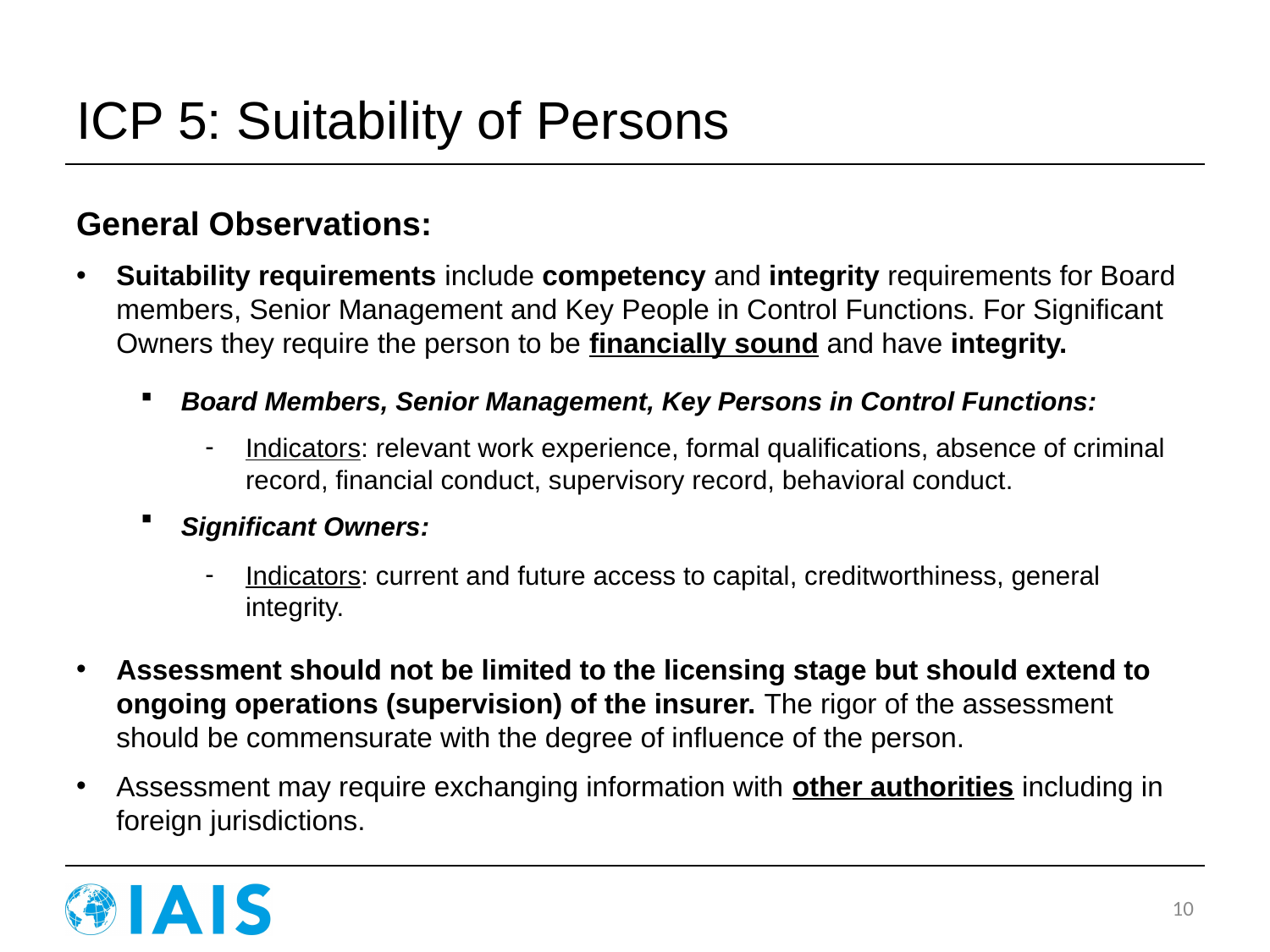

# ICP 5: Suitability of Persons
General Observations:
Suitability requirements include competency and integrity requirements for Board members, Senior Management and Key People in Control Functions. For Significant Owners they require the person to be financially sound and have integrity.
Board Members, Senior Management, Key Persons in Control Functions:
Indicators: relevant work experience, formal qualifications, absence of criminal record, financial conduct, supervisory record, behavioral conduct.
Significant Owners:
Indicators: current and future access to capital, creditworthiness, general integrity.
Assessment should not be limited to the licensing stage but should extend to ongoing operations (supervision) of the insurer. The rigor of the assessment should be commensurate with the degree of influence of the person.
Assessment may require exchanging information with other authorities including in foreign jurisdictions.

10